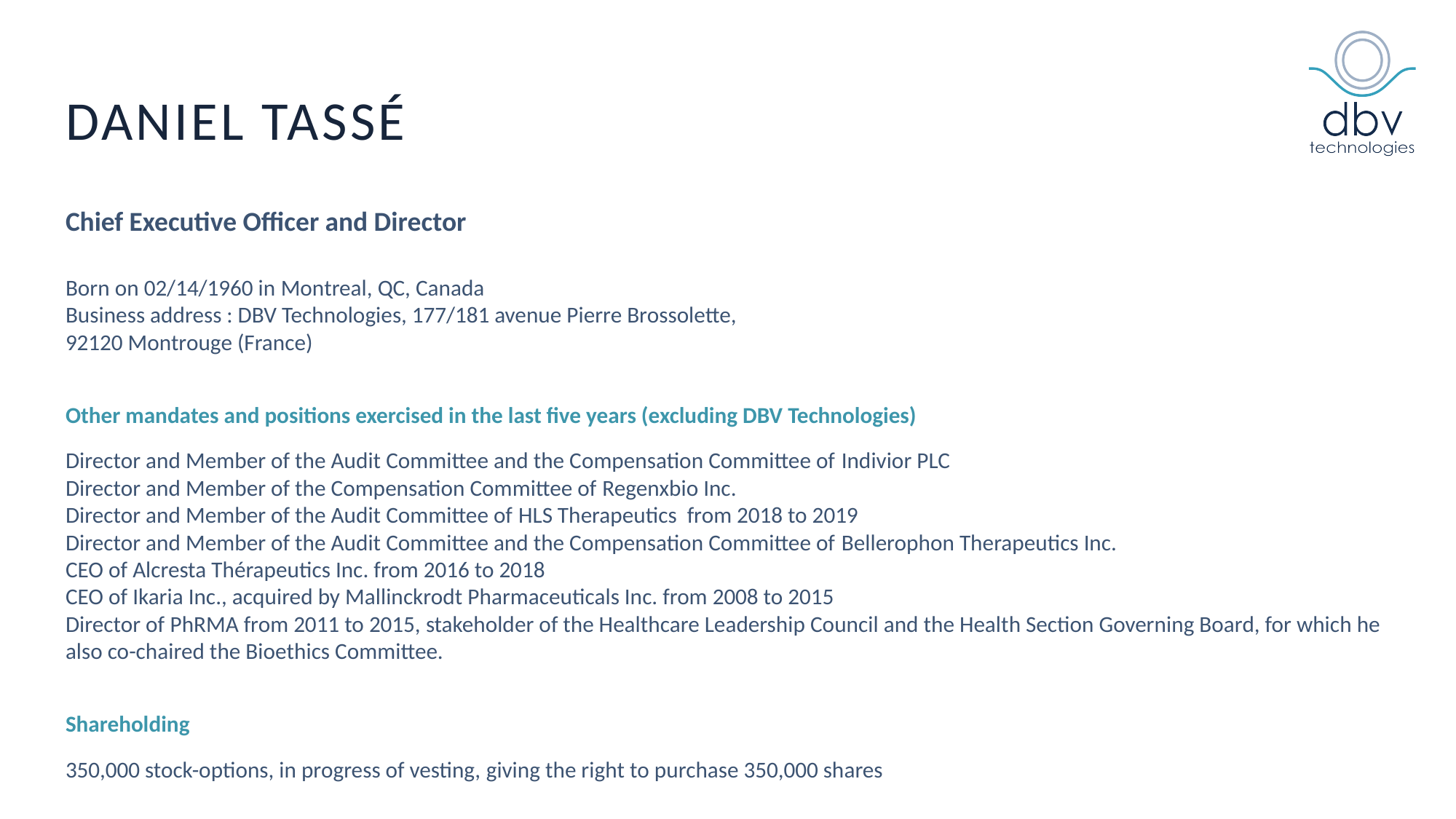

# Daniel Tassé
Chief Executive Officer and Director

Born on 02/14/1960 in Montreal, QC, Canada
Business address : DBV Technologies, 177/181 avenue Pierre Brossolette,
92120 Montrouge (France)

Other mandates and positions exercised in the last five years (excluding DBV Technologies)
Director and Member of the Audit Committee and the Compensation Committee of Indivior PLC
Director and Member of the Compensation Committee of Regenxbio Inc.
Director and Member of the Audit Committee of HLS Therapeutics  from 2018 to 2019
Director and Member of the Audit Committee and the Compensation Committee of Bellerophon Therapeutics Inc.
CEO of Alcresta Thérapeutics Inc. from 2016 to 2018
CEO of Ikaria Inc., acquired by Mallinckrodt Pharmaceuticals Inc. from 2008 to 2015
Director of PhRMA from 2011 to 2015, stakeholder of the Healthcare Leadership Council and the Health Section Governing Board, for which he also co-chaired the Bioethics Committee.

Shareholding
350,000 stock-options, in progress of vesting, giving the right to purchase 350,000 shares